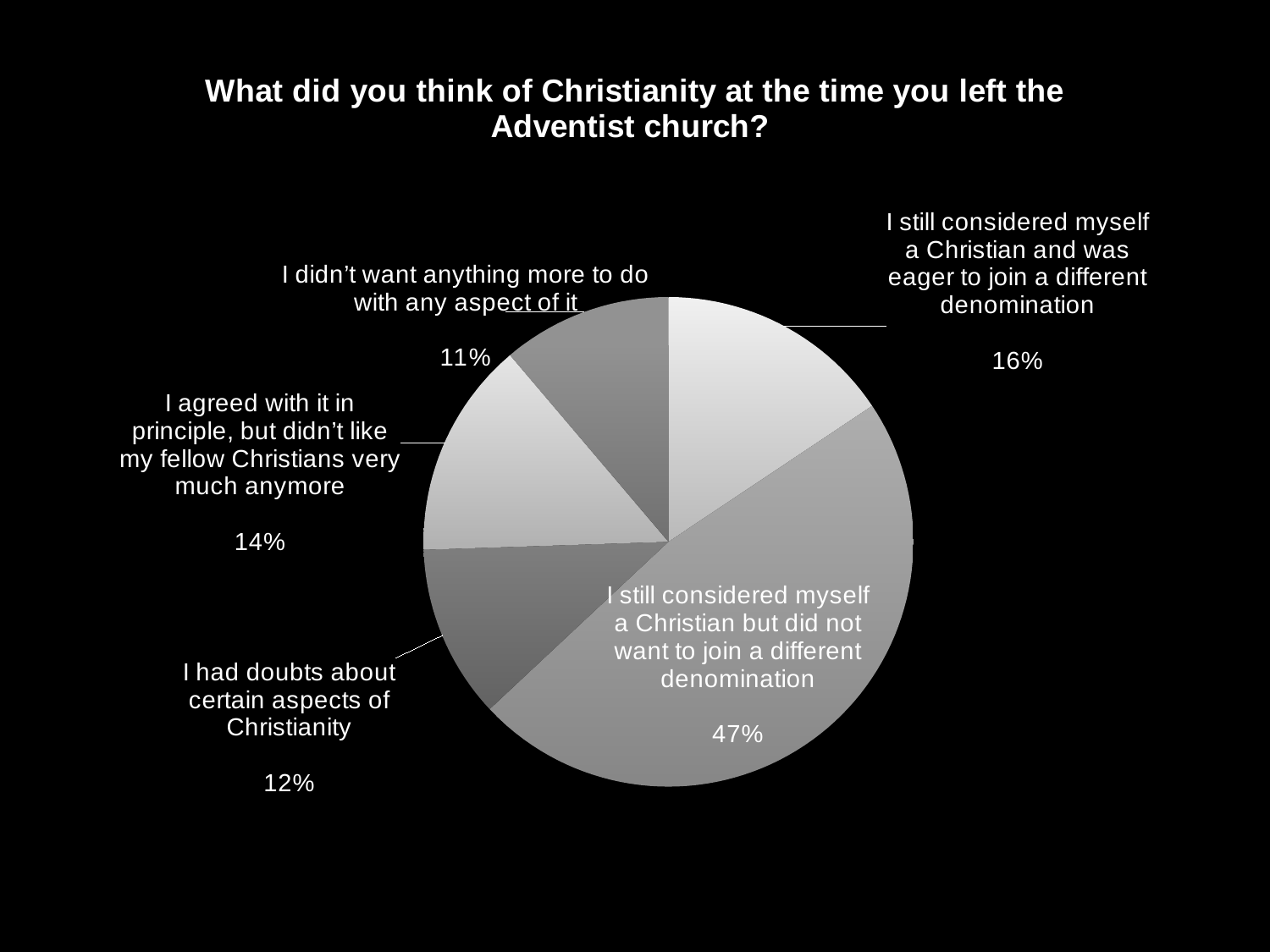

### Chart: What did you think of Christianity at the time you left the Adventist church?

| Category | Table 18:  What did you think of Christianity at the time you left the Adventist church? -- Former Members |
|---|---|
| I still considered myself a Christian and was eager to join a different denomination | 60.0 |
| I still considered myself a Christian but did not want to join a different denomination | 182.0 |
| I had doubts about certain aspects of Christianity | 44.0 |
| I agreed with it in principle, but didn’t like my fellow Christians very much anymore | 55.0 |
| I didn’t want anything more to do with any aspect of it | 43.0 |